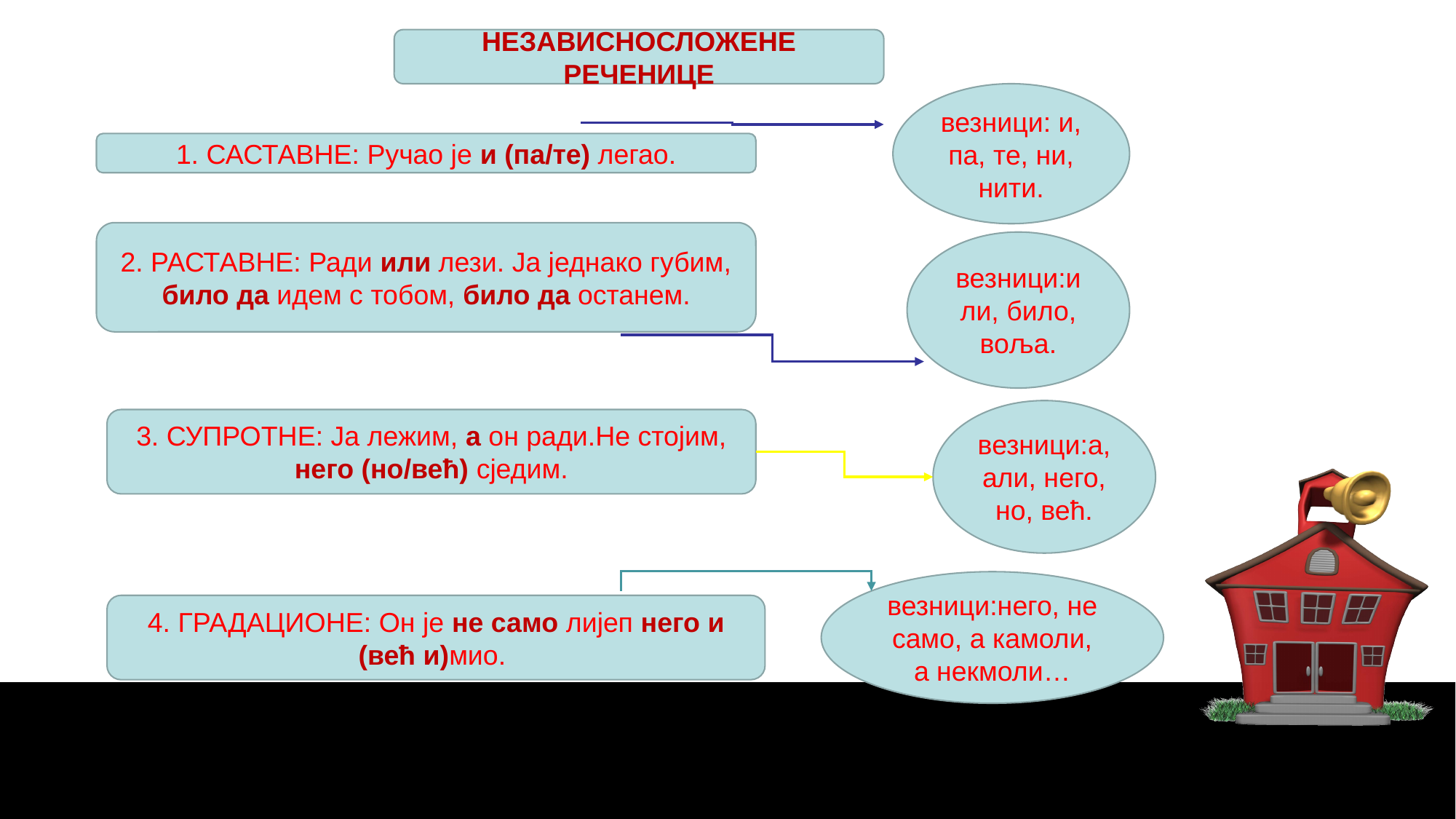

НЕЗАВИСНОСЛОЖЕНЕ РЕЧЕНИЦЕ
везници: и, па, те, ни, нити.
1. САСТАВНЕ: Ручао је и (па/те) легао.
2. РАСТАВНЕ: Ради или лези. Ја једнако губим, било да идем с тобом, било да останем.
везници:или, било, воља.
везници:а, али, него, но, већ.
3. СУПРОТНЕ: Ја лежим, а он ради.Не стојим, него (но/већ) сједим.
везници:него, не само, а камоли, а некмоли…
4. ГРАДАЦИОНЕ: Он је не само лијеп него и (већ и)мио.